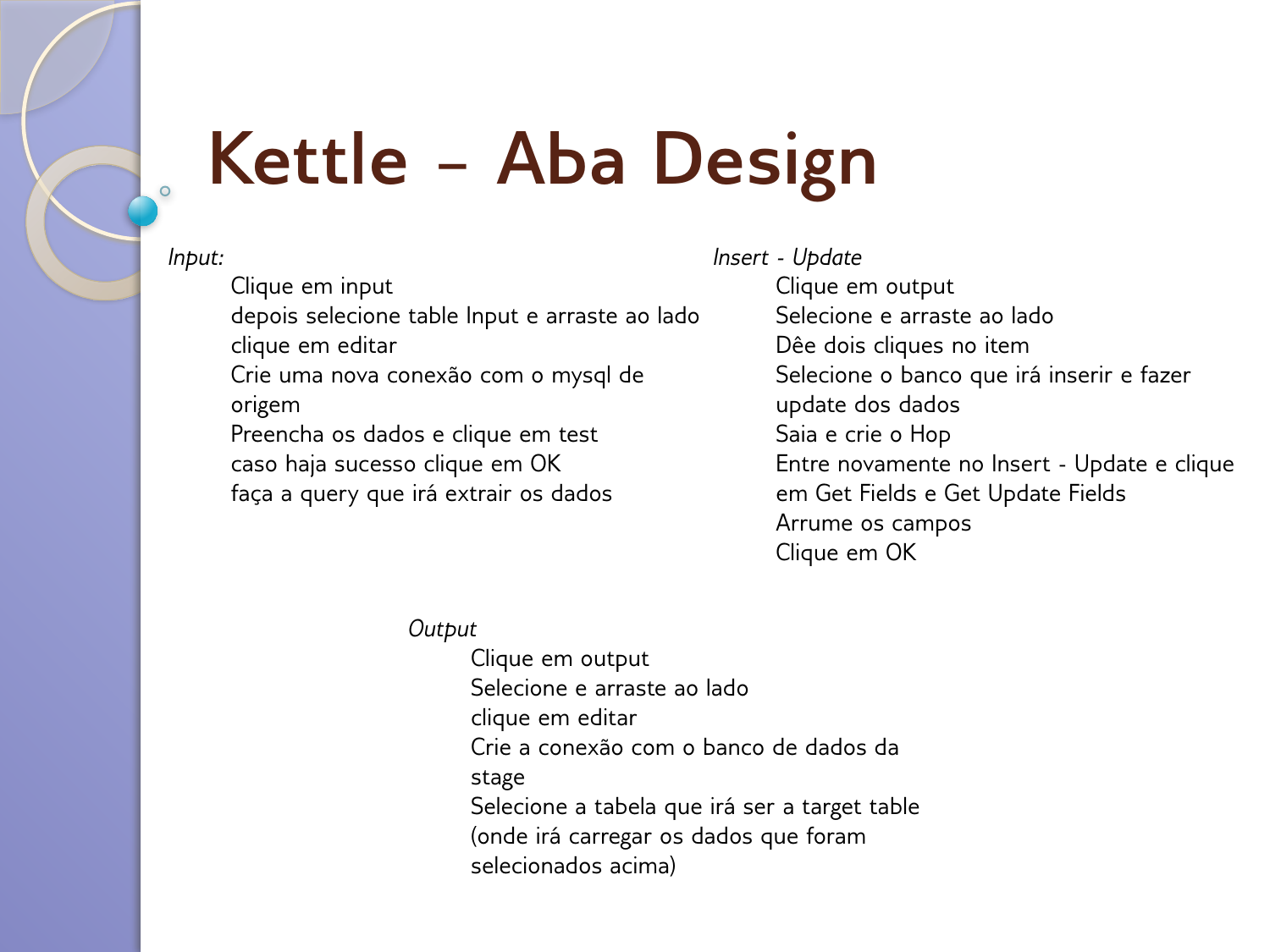

# Kettle – Aba Design
Insert - Update
Clique em output
Selecione e arraste ao lado
Dêe dois cliques no item
Selecione o banco que irá inserir e fazer update dos dados
Saia e crie o Hop
Entre novamente no Insert - Update e clique em Get Fields e Get Update Fields
Arrume os campos
Clique em OK
Input:
Clique em input
depois selecione table Input e arraste ao lado
clique em editar
Crie uma nova conexão com o mysql de origem
Preencha os dados e clique em test
caso haja sucesso clique em OK
faça a query que irá extrair os dados
Output
Clique em output
Selecione e arraste ao lado
clique em editar
Crie a conexão com o banco de dados da stage
Selecione a tabela que irá ser a target table (onde irá carregar os dados que foram selecionados acima)